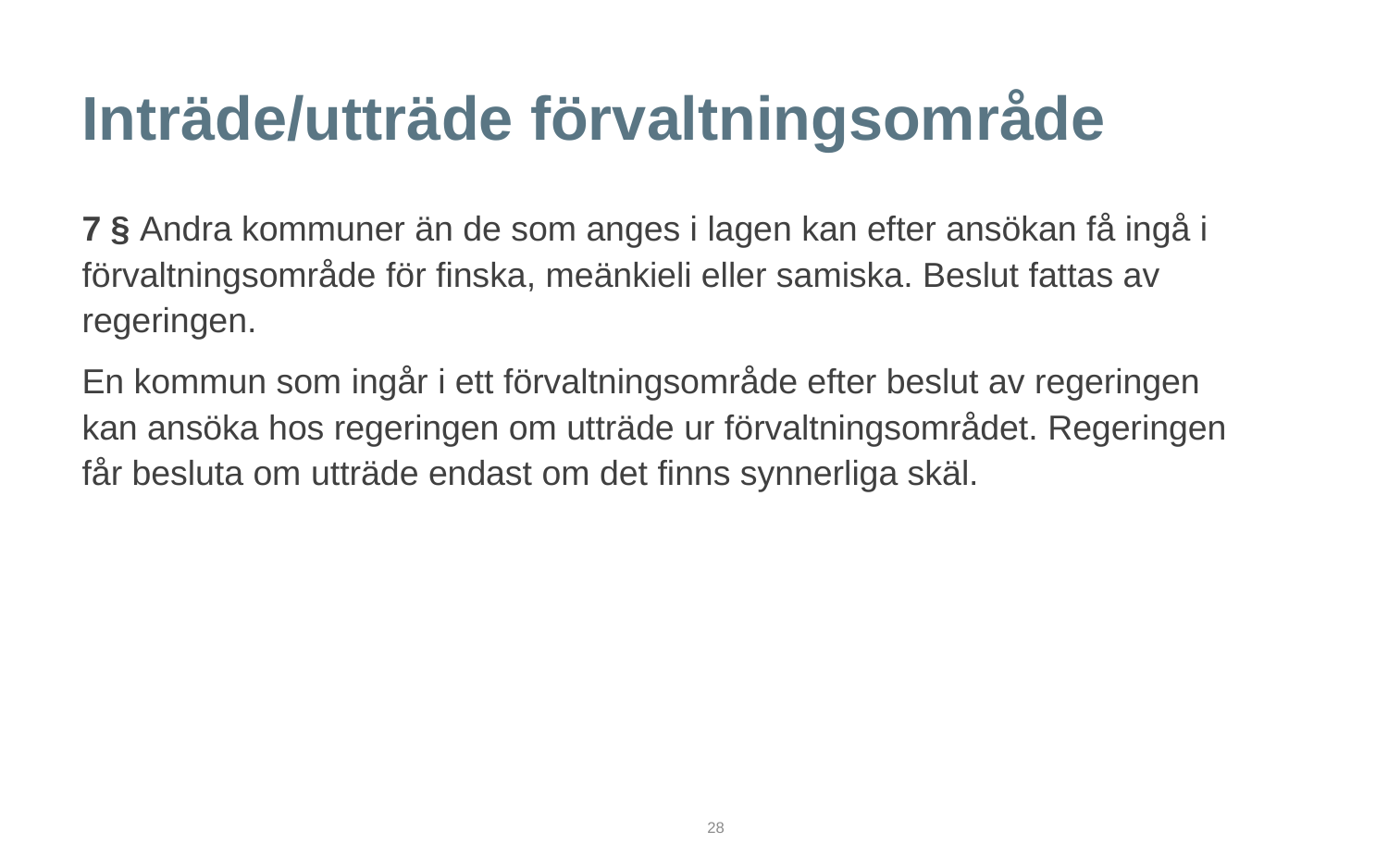

# Inträde/utträde förvaltningsområde
7 § Andra kommuner än de som anges i lagen kan efter ansökan få ingå i förvaltningsområde för finska, meänkieli eller samiska. Beslut fattas av regeringen.
En kommun som ingår i ett förvaltningsområde efter beslut av regeringen kan ansöka hos regeringen om utträde ur förvaltningsområdet. Regeringen får besluta om utträde endast om det finns synnerliga skäl.
28